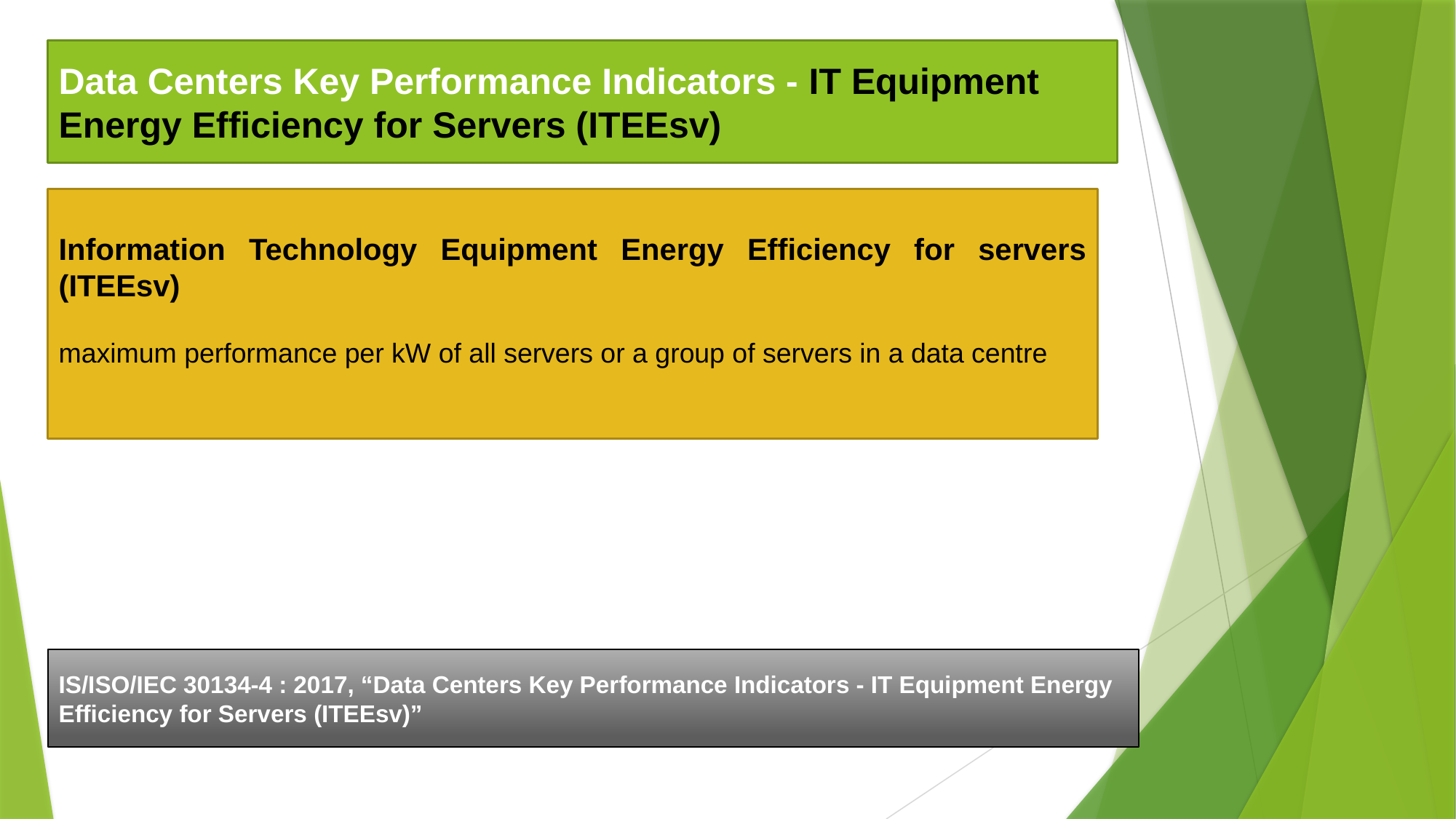

Data Centers Key Performance Indicators - IT Equipment Energy Efficiency for Servers (ITEEsv)
Information Technology Equipment Energy Efficiency for servers (ITEEsv)

maximum performance per kW of all servers or a group of servers in a data centre

IS/ISO/IEC 30134-4 : 2017, “Data Centers Key Performance Indicators - IT Equipment Energy Efficiency for Servers (ITEEsv)”